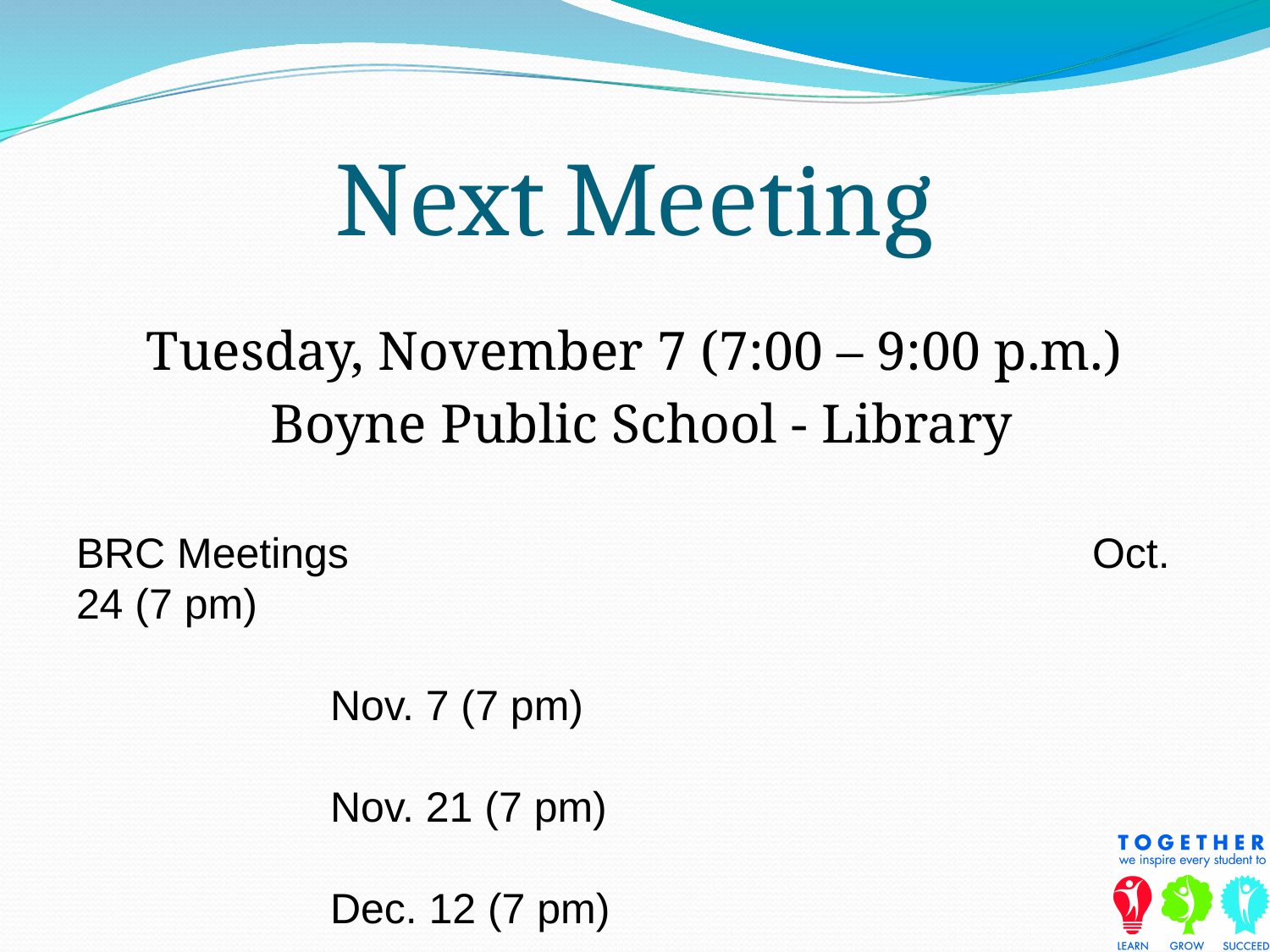

# Next Meeting
Tuesday, November 7 (7:00 – 9:00 p.m.)
 Boyne Public School - Library

BRC Meetings						Oct. 24 (7 pm)
										Nov. 7 (7 pm)
										Nov. 21 (7 pm)
										Dec. 12 (7 pm)
										Jan. 16 (7 pm)